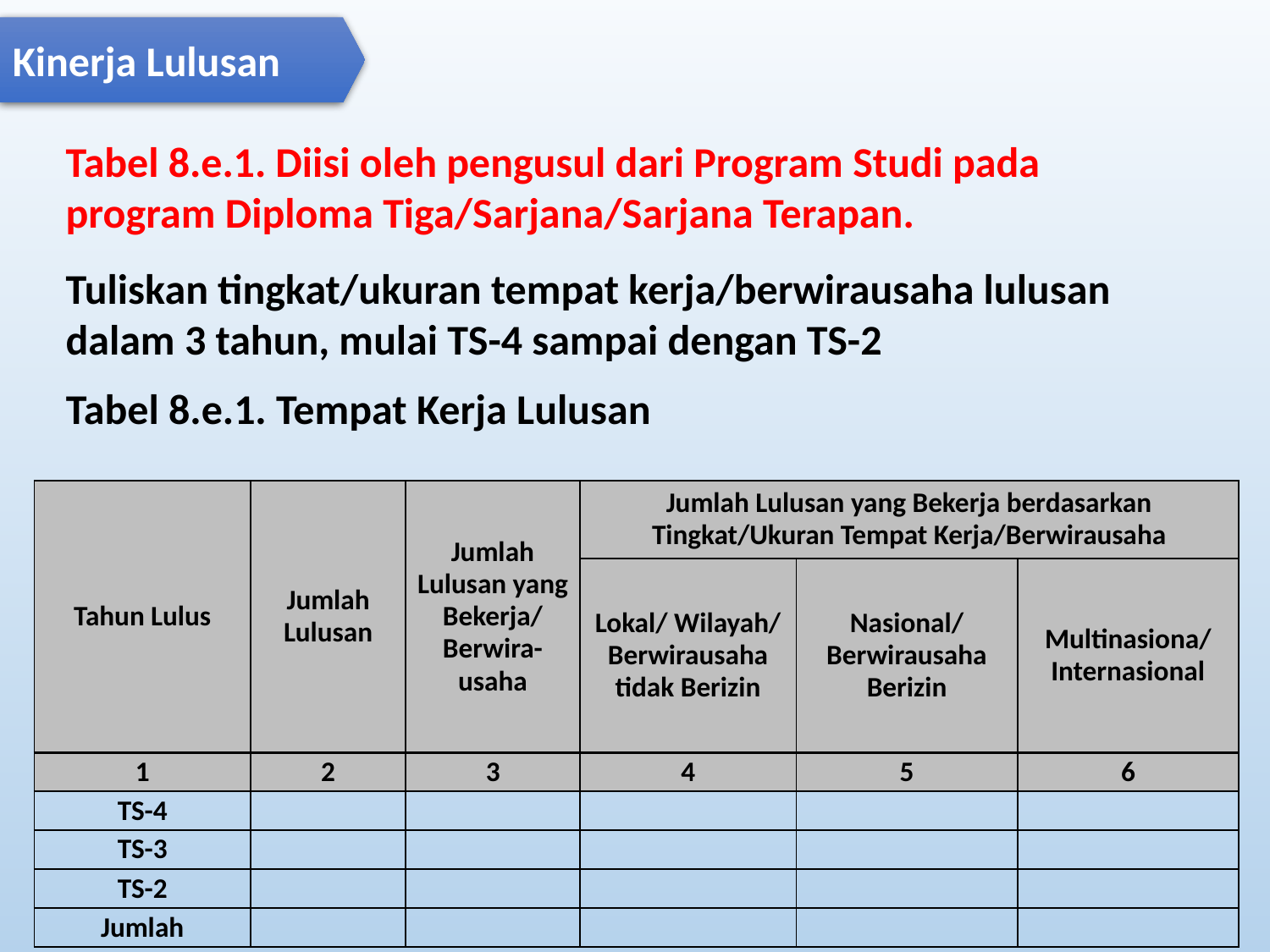

Kinerja Lulusan
Tabel 8.e.1. Diisi oleh pengusul dari Program Studi pada program Diploma Tiga/Sarjana/Sarjana Terapan.
Tuliskan tingkat/ukuran tempat kerja/berwirausaha lulusan dalam 3 tahun, mulai TS-4 sampai dengan TS-2
# Tabel 8.e.1. Tempat Kerja Lulusan
| Tahun Lulus | Jumlah Lulusan | Jumlah Lulusan yang Bekerja/ Berwira-usaha | Jumlah Lulusan yang Bekerja berdasarkan Tingkat/Ukuran Tempat Kerja/Berwirausaha |  |  |
| --- | --- | --- | --- | --- | --- |
|  |  |  | Lokal/ Wilayah/ Berwirausaha tidak Berizin | Nasional/ Berwirausaha Berizin | Multinasiona/ Internasional |
| 1 | 2 | 3 | 4 | 5 | 6 |
| TS-4 |  |  |  |  |  |
| TS-3 |  |  |  |  |  |
| TS-2 |  |  |  |  |  |
| Jumlah |  |  |  |  |  |